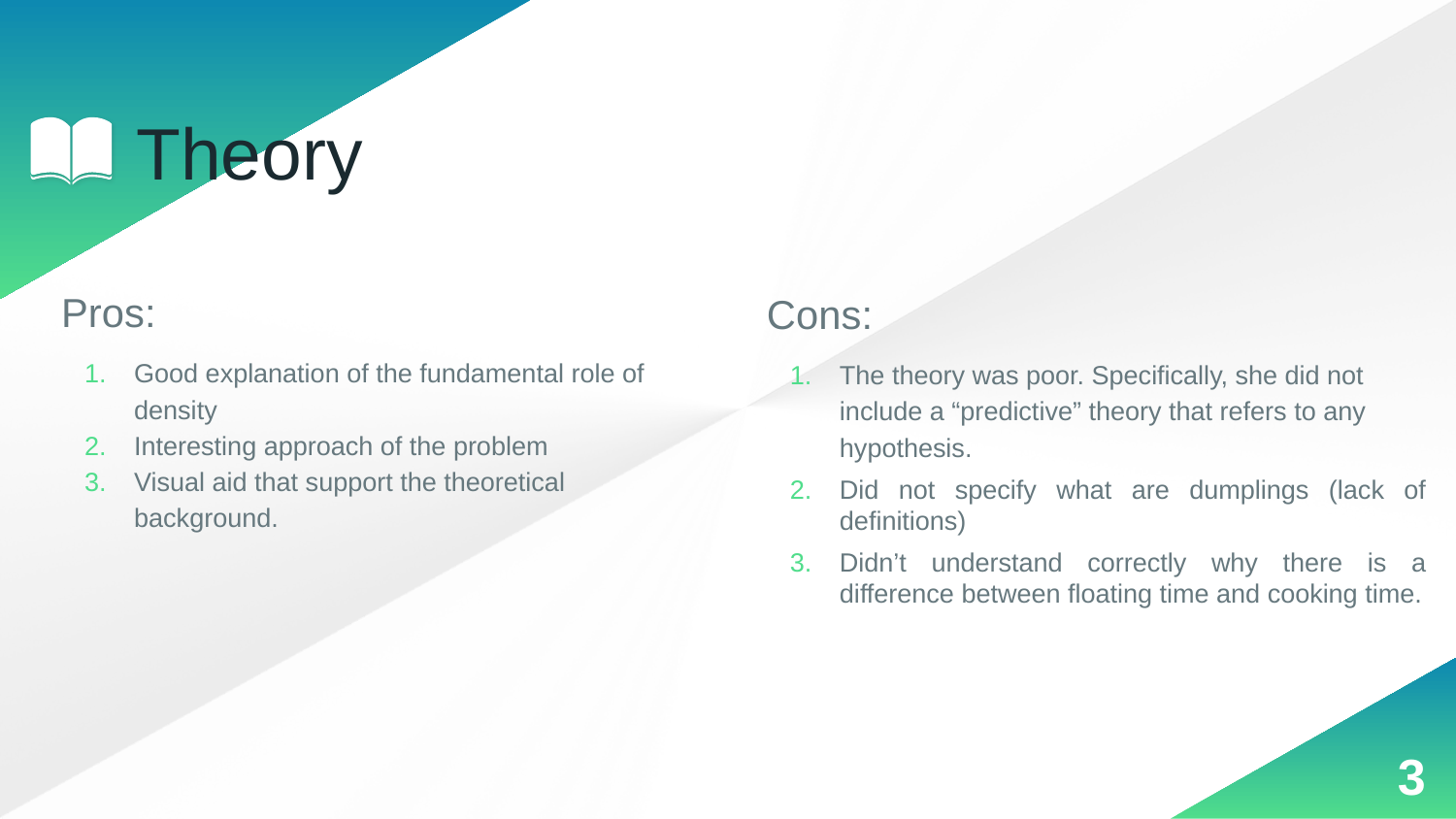

# Theory
Pros:
Good explanation of the fundamental role of density
Interesting approach of the problem
Visual aid that support the theoretical background.

Cons:
The theory was poor. Specifically, she did not include a “predictive” theory that refers to any hypothesis.
Did not specify what are dumplings (lack of definitions)
Didn’t understand correctly why there is a difference between floating time and cooking time.

3